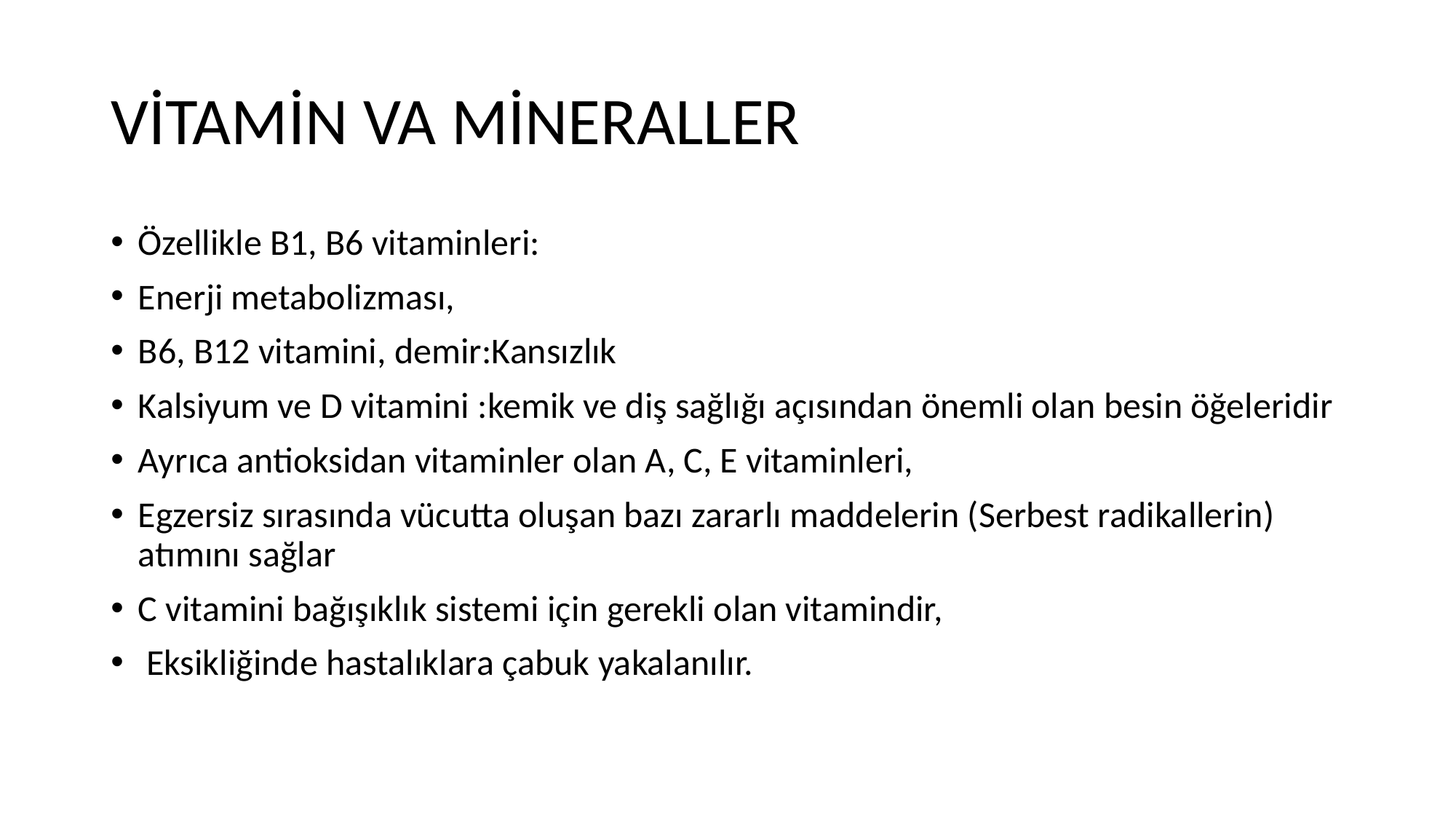

# VİTAMİN VA MİNERALLER
Özellikle B1, B6 vitaminleri:
Enerji metabolizması,
B6, B12 vitamini, demir:Kansızlık
Kalsiyum ve D vitamini :kemik ve diş sağlığı açısından önemli olan besin öğeleridir
Ayrıca antioksidan vitaminler olan A, C, E vitaminleri,
Egzersiz sırasında vücutta oluşan bazı zararlı maddelerin (Serbest radikallerin) atımını sağlar
C vitamini bağışıklık sistemi için gerekli olan vitamindir,
 Eksikliğinde hastalıklara çabuk yakalanılır.